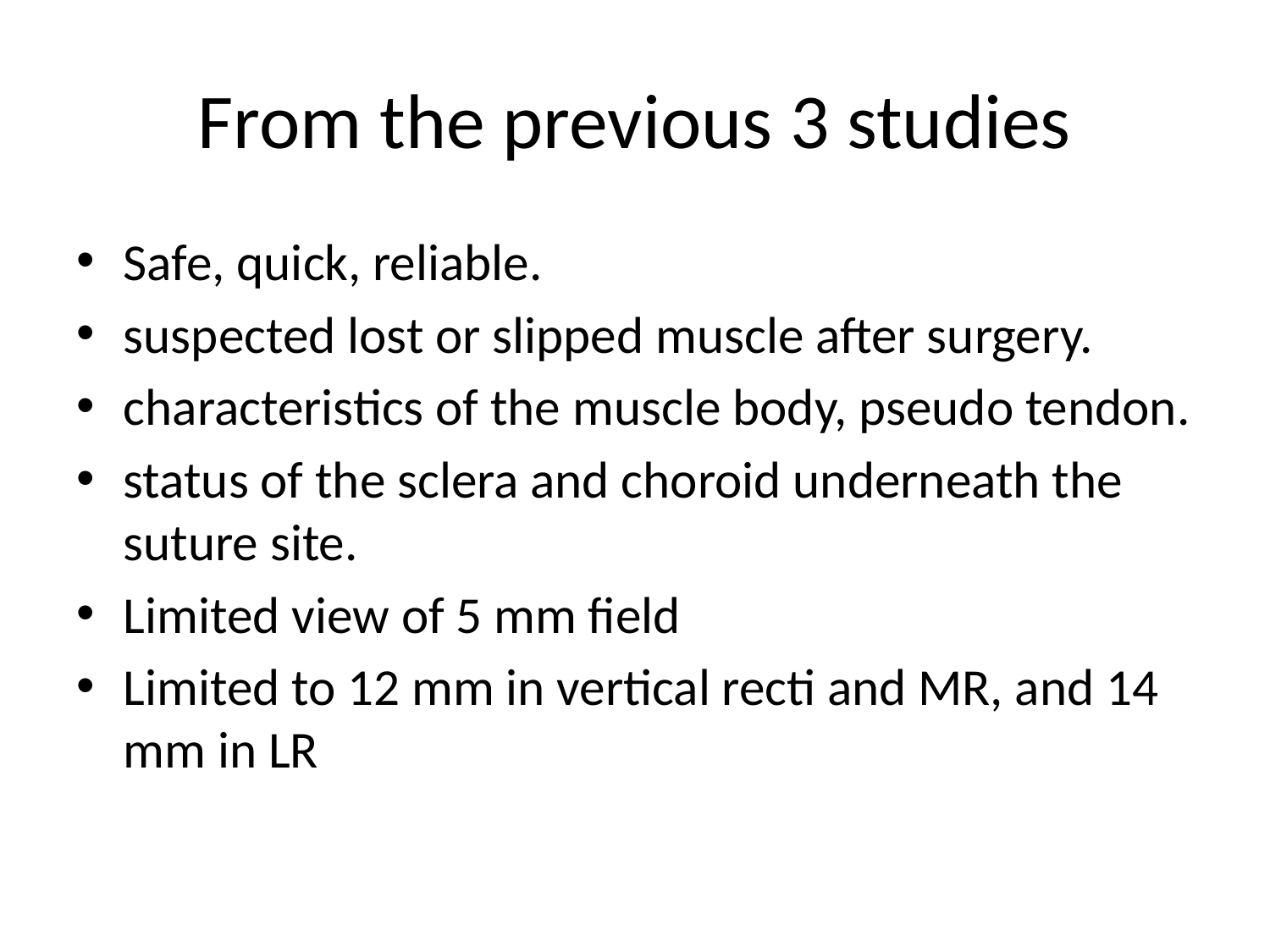

# From the previous 3 studies
Safe, quick, reliable.
suspected lost or slipped muscle after surgery.
characteristics of the muscle body, pseudo tendon.
status of the sclera and choroid underneath the suture site.
Limited view of 5 mm field
Limited to 12 mm in vertical recti and MR, and 14 mm in LR